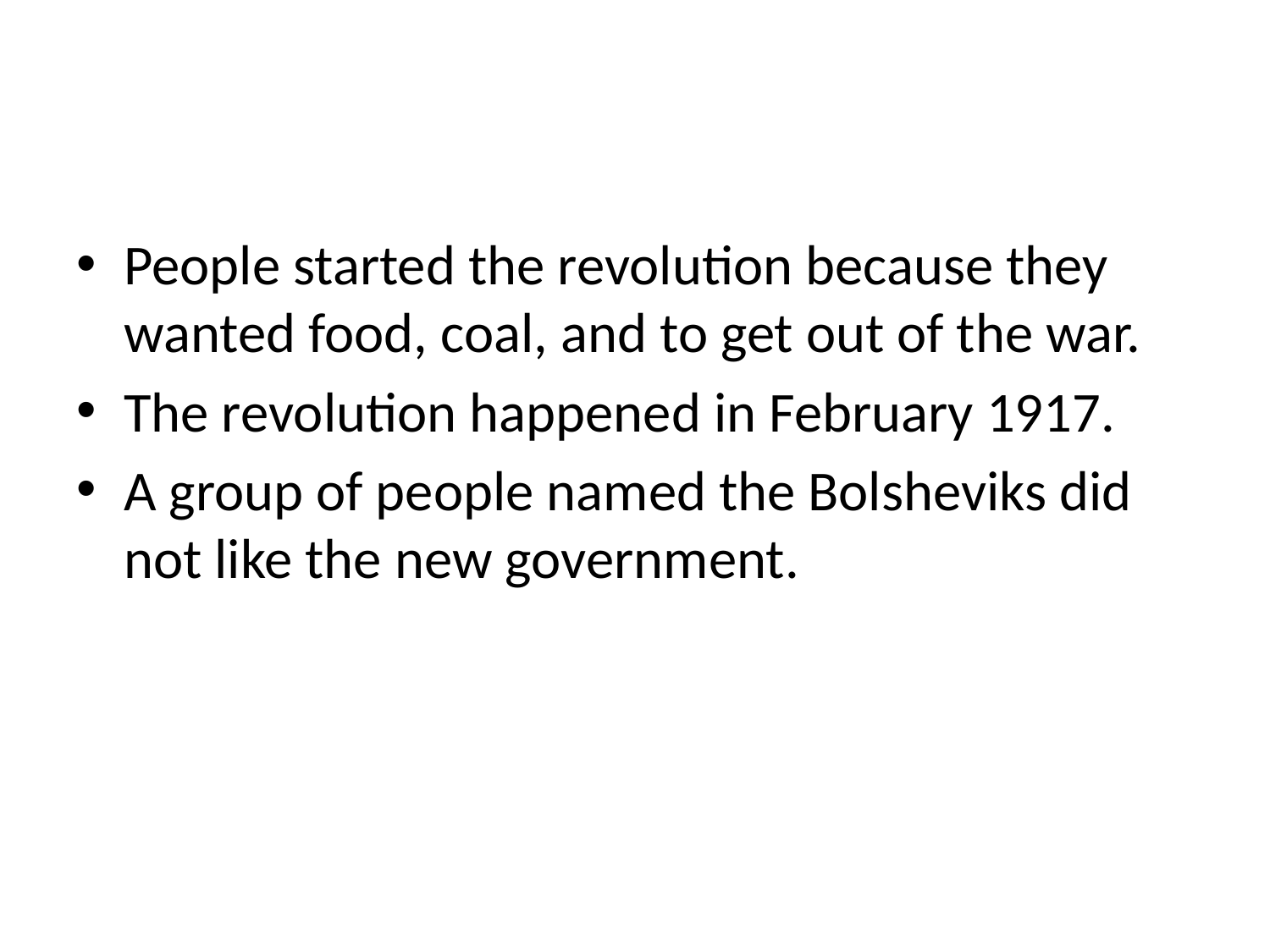

People started the revolution because they wanted food, coal, and to get out of the war.
The revolution happened in February 1917.
A group of people named the Bolsheviks did not like the new government.